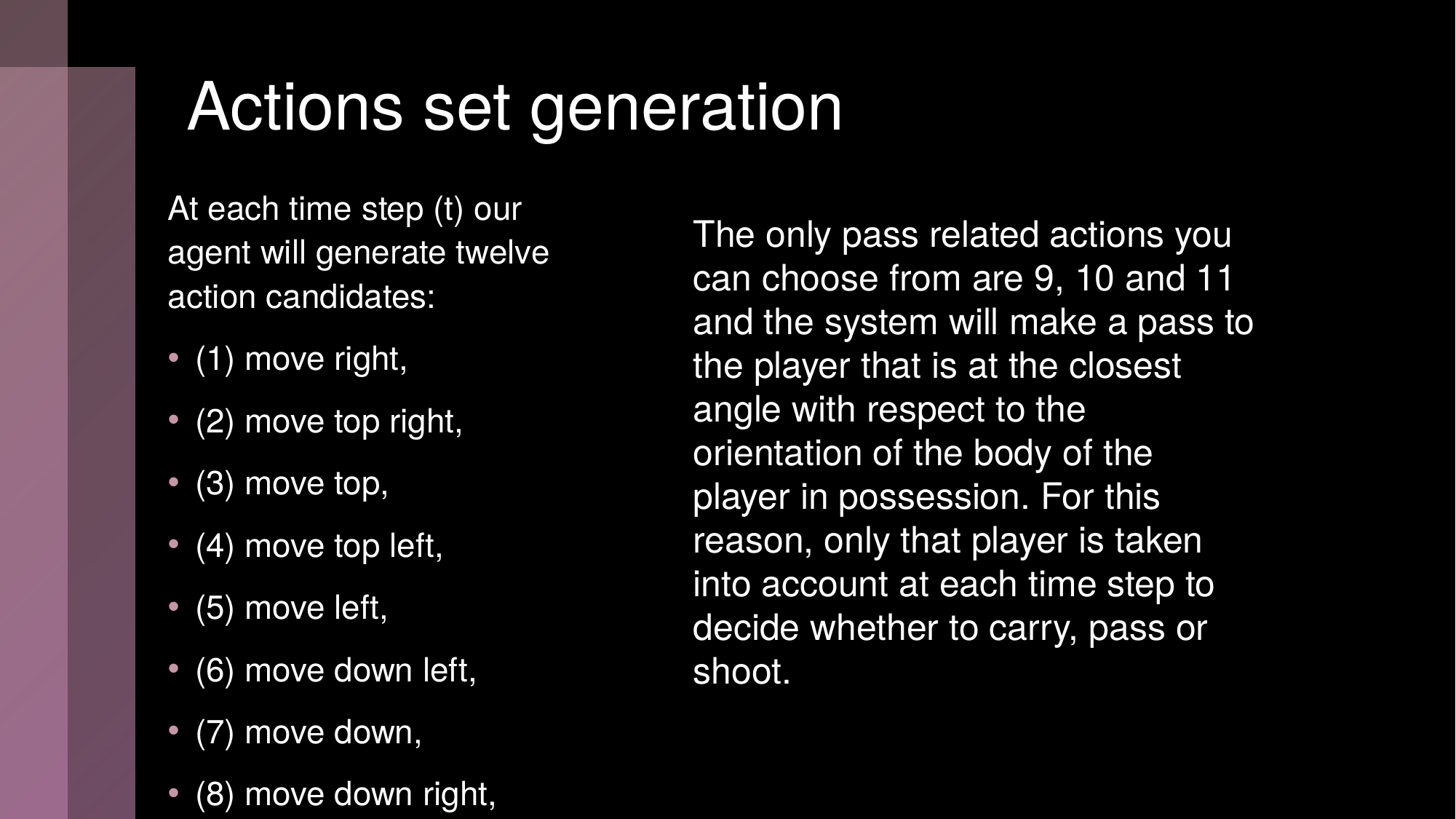

# Actions set generation
At each time step (t) our agent will generate twelve action candidates:
(1) move right,
(2) move top right,
(3) move top,
(4) move top left,
(5) move left,
(6) move down left,
(7) move down,
(8) move down right,
(9) long pass,
(10) short pass,
(11) long high pass
(12) shot.
The only pass related actions you can choose from are 9, 10 and 11 and the system will make a pass to the player that is at the closest angle with respect to the orientation of the body of the player in possession. For this reason, only that player is taken into account at each time step to decide whether to carry, pass or shoot.